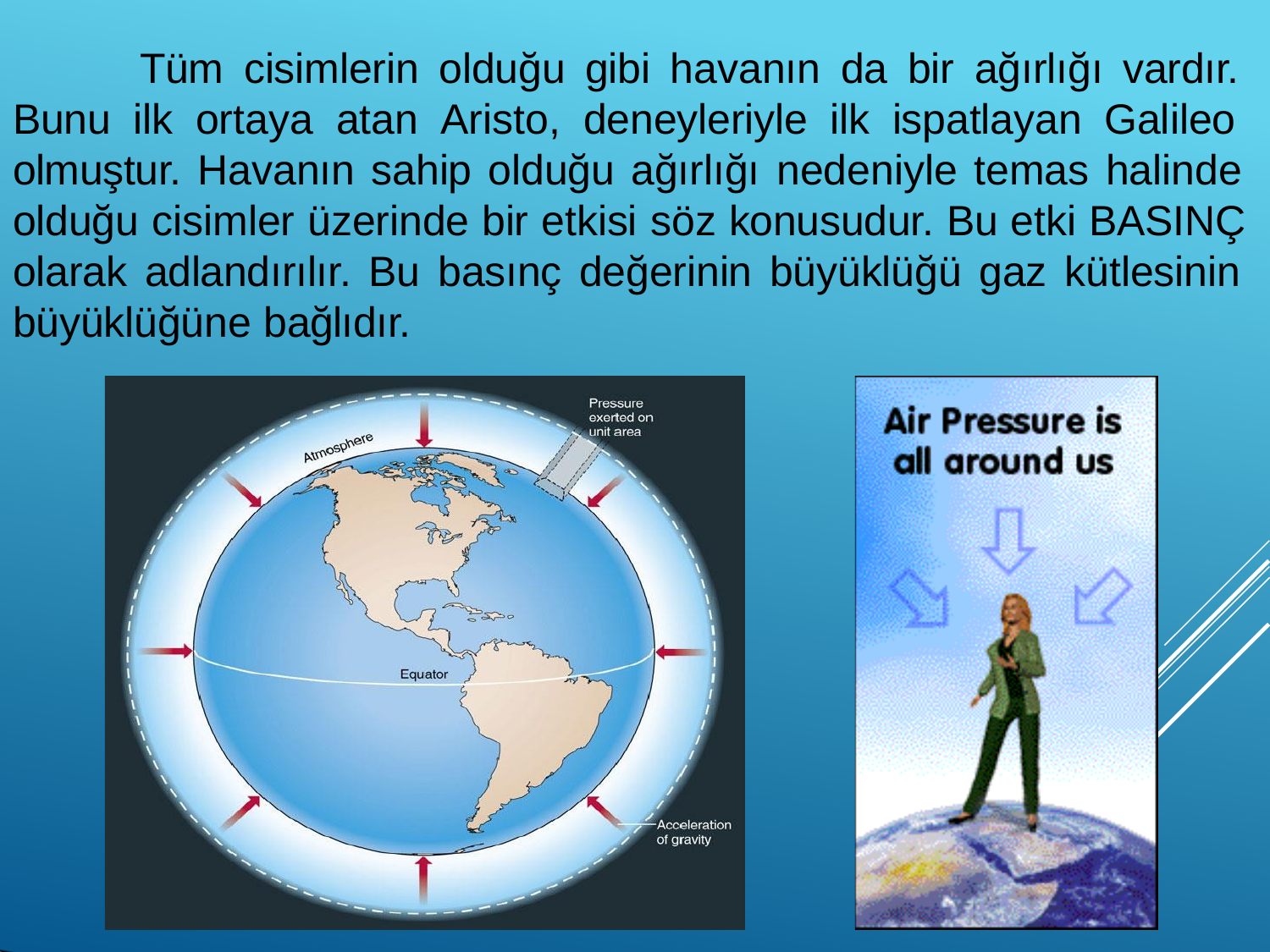

Tüm cisimlerin olduğu gibi havanın da bir ağırlığı vardır.  Bunu ilk ortaya atan Aristo, deneyleriyle ilk ispatlayan Galileo  olmuştur. Havanın sahip olduğu ağırlığı nedeniyle temas halinde  olduğu cisimler üzerinde bir etkisi söz konusudur. Bu etki BASINÇ  olarak adlandırılır. Bu basınç değerinin büyüklüğü gaz kütlesinin  büyüklüğüne bağlıdır.